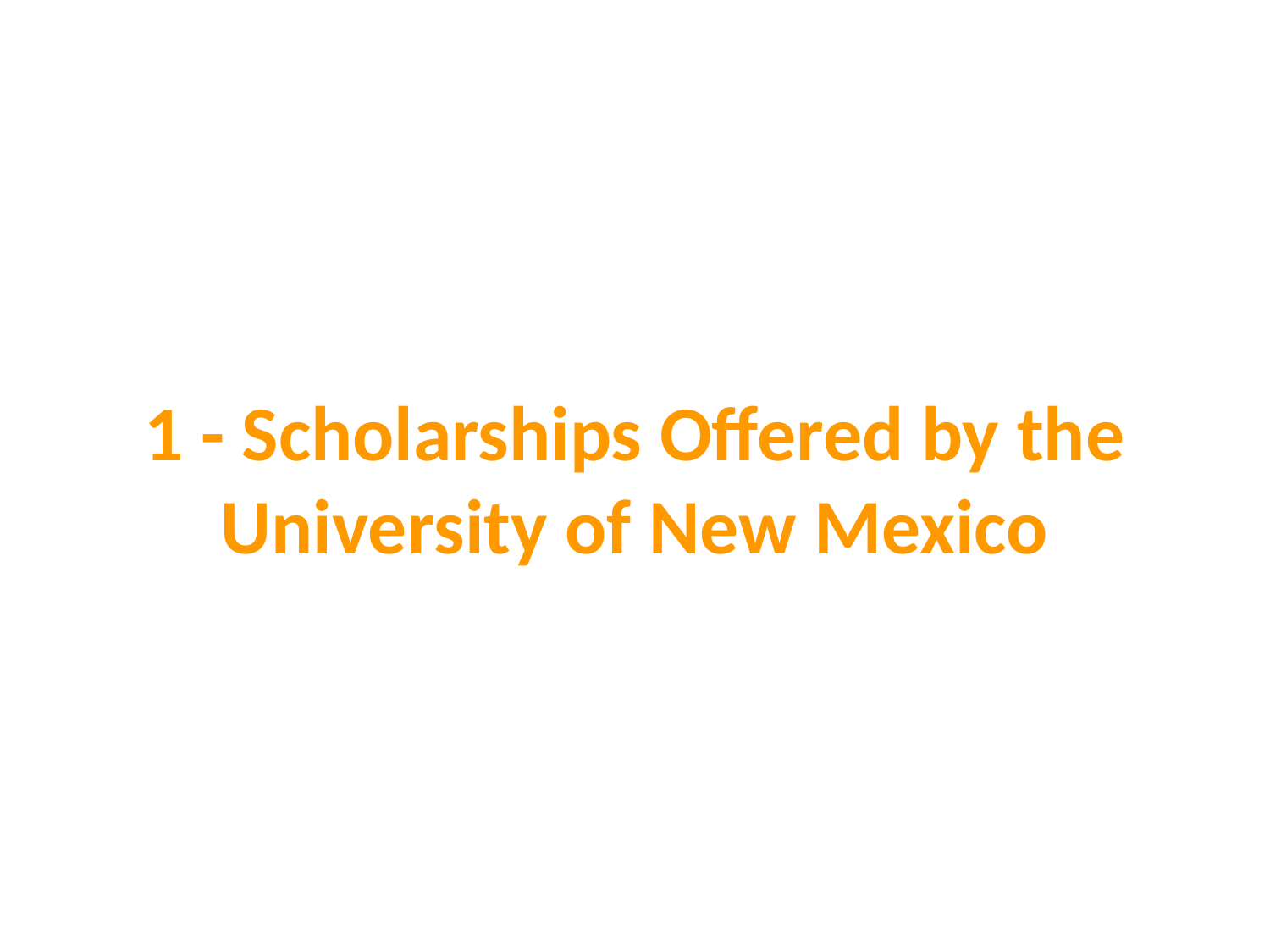

# 1 - Scholarships Offered by the University of New Mexico